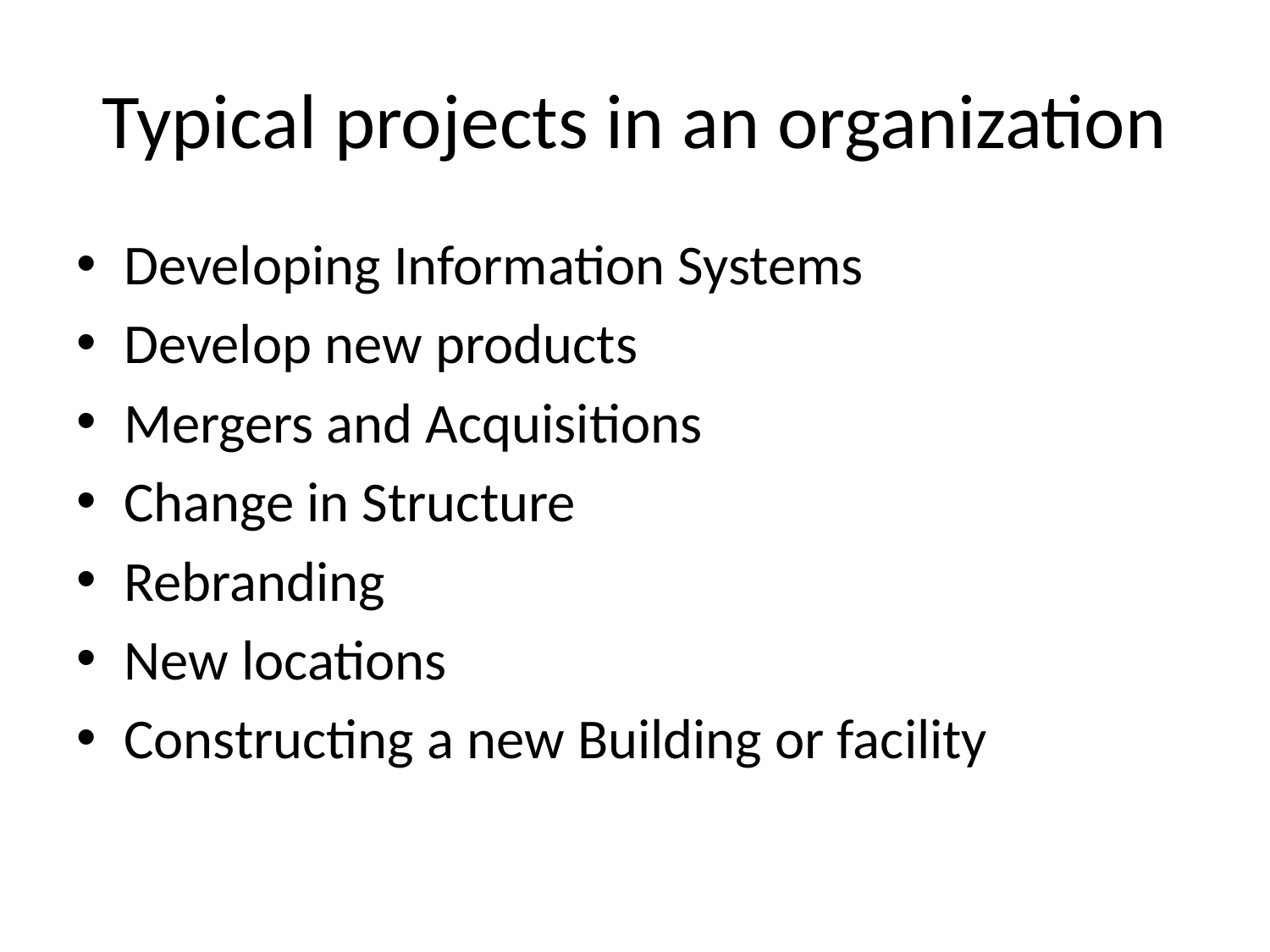

# Typical projects in an organization
Developing Information Systems
Develop new products
Mergers and Acquisitions
Change in Structure
Rebranding
New locations
Constructing a new Building or facility